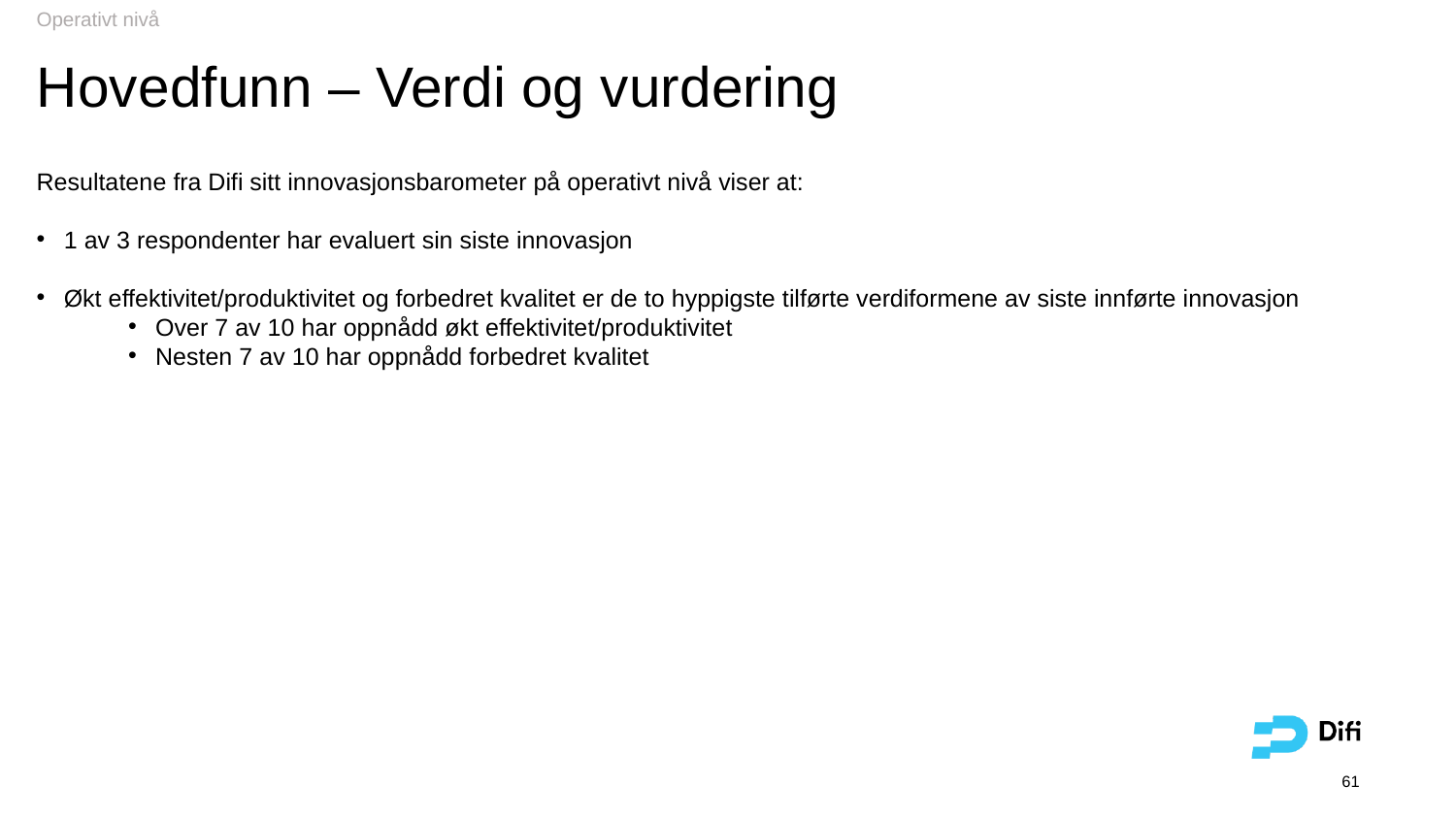

Operativt nivå
# Hovedfunn – Verdi og vurdering
Resultatene fra Difi sitt innovasjonsbarometer på operativt nivå viser at:

1 av 3 respondenter har evaluert sin siste innovasjon

Økt effektivitet/produktivitet og forbedret kvalitet er de to hyppigste tilførte verdiformene av siste innførte innovasjon
Over 7 av 10 har oppnådd økt effektivitet/produktivitet
Nesten 7 av 10 har oppnådd forbedret kvalitet

61